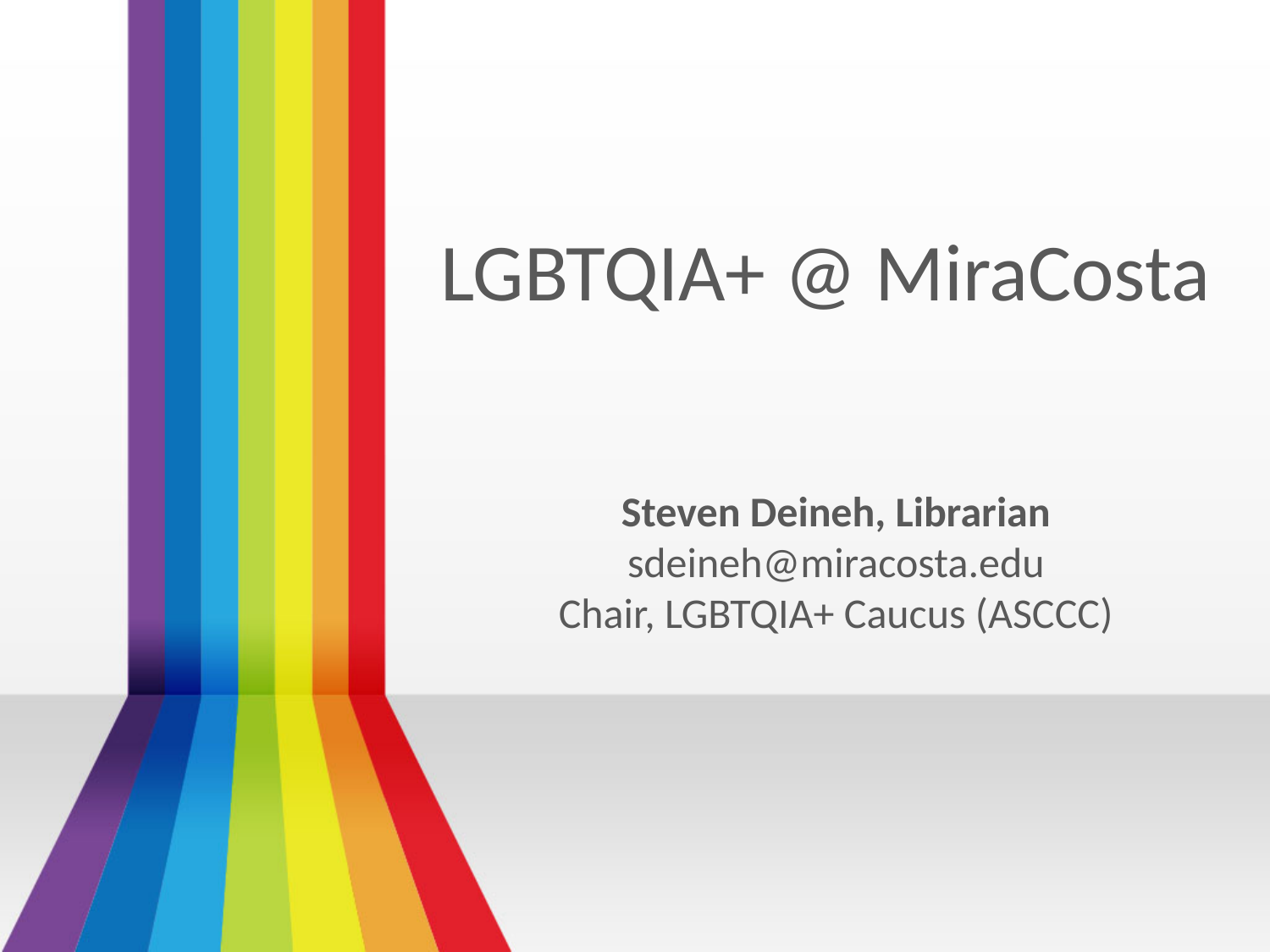

LGBTQIA+ @ MiraCosta
Steven Deineh, Librarian
sdeineh@miracosta.edu
Chair, LGBTQIA+ Caucus (ASCCC)